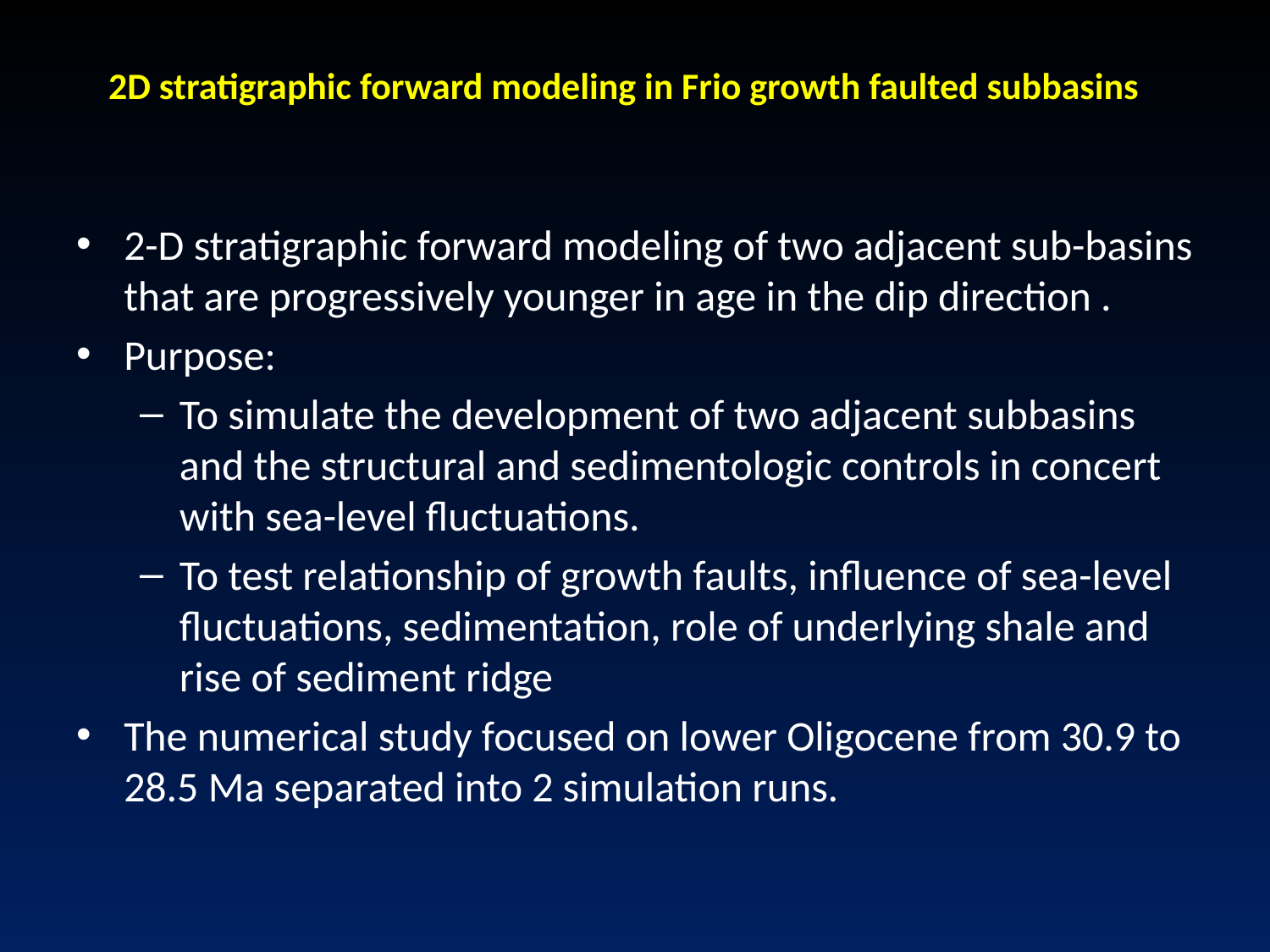

# 2D stratigraphic forward modeling in Frio growth faulted subbasins
2-D stratigraphic forward modeling of two adjacent sub-basins that are progressively younger in age in the dip direction .
Purpose:
To simulate the development of two adjacent subbasins and the structural and sedimentologic controls in concert with sea-level fluctuations.
To test relationship of growth faults, influence of sea-level fluctuations, sedimentation, role of underlying shale and rise of sediment ridge
The numerical study focused on lower Oligocene from 30.9 to 28.5 Ma separated into 2 simulation runs.